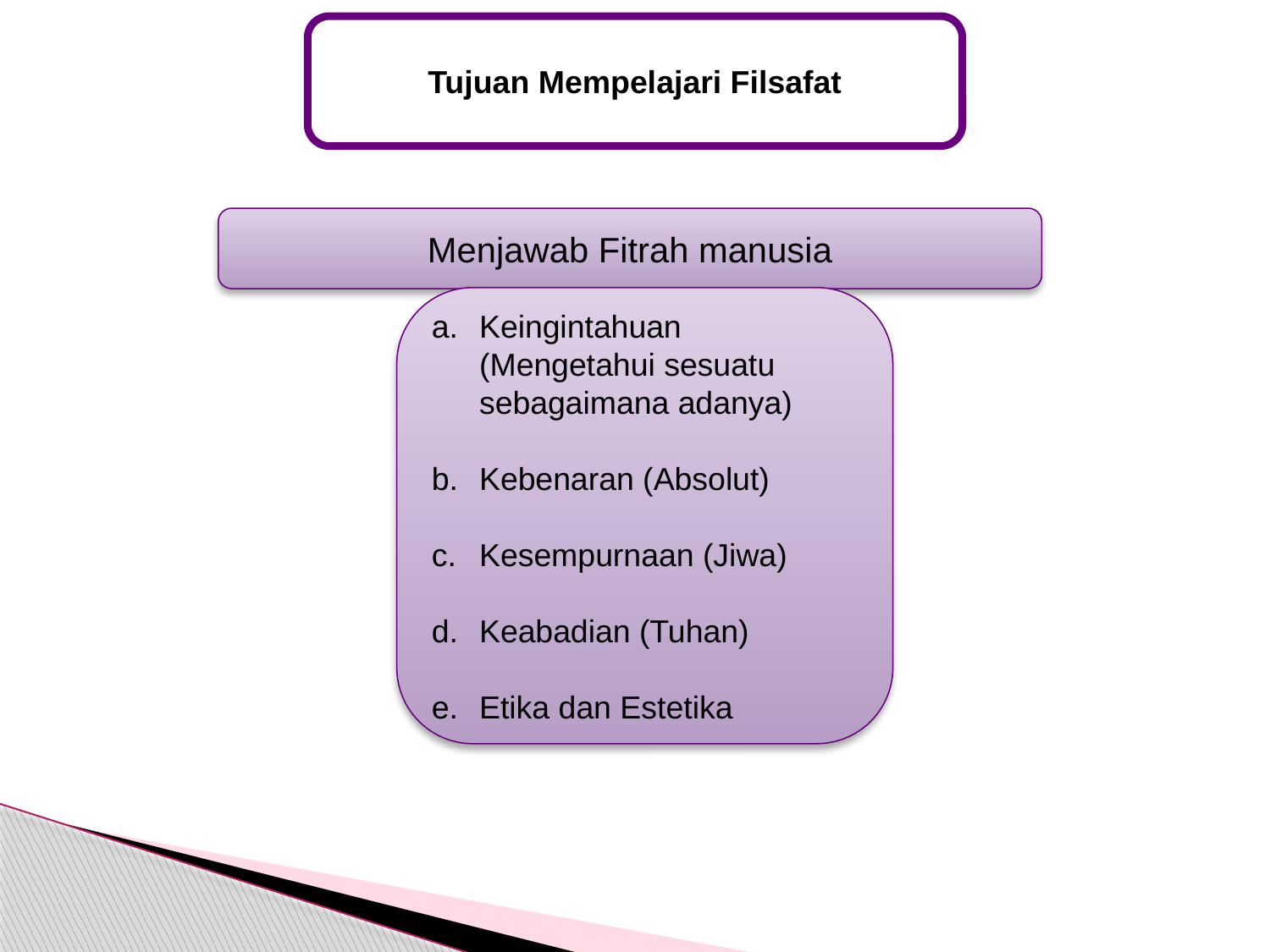

Tujuan Mempelajari Filsafat
Menjawab Fitrah manusia
Keingintahuan (Mengetahui sesuatu sebagaimana adanya)

Kebenaran (Absolut)

Kesempurnaan (Jiwa)

Keabadian (Tuhan)

Etika dan Estetika